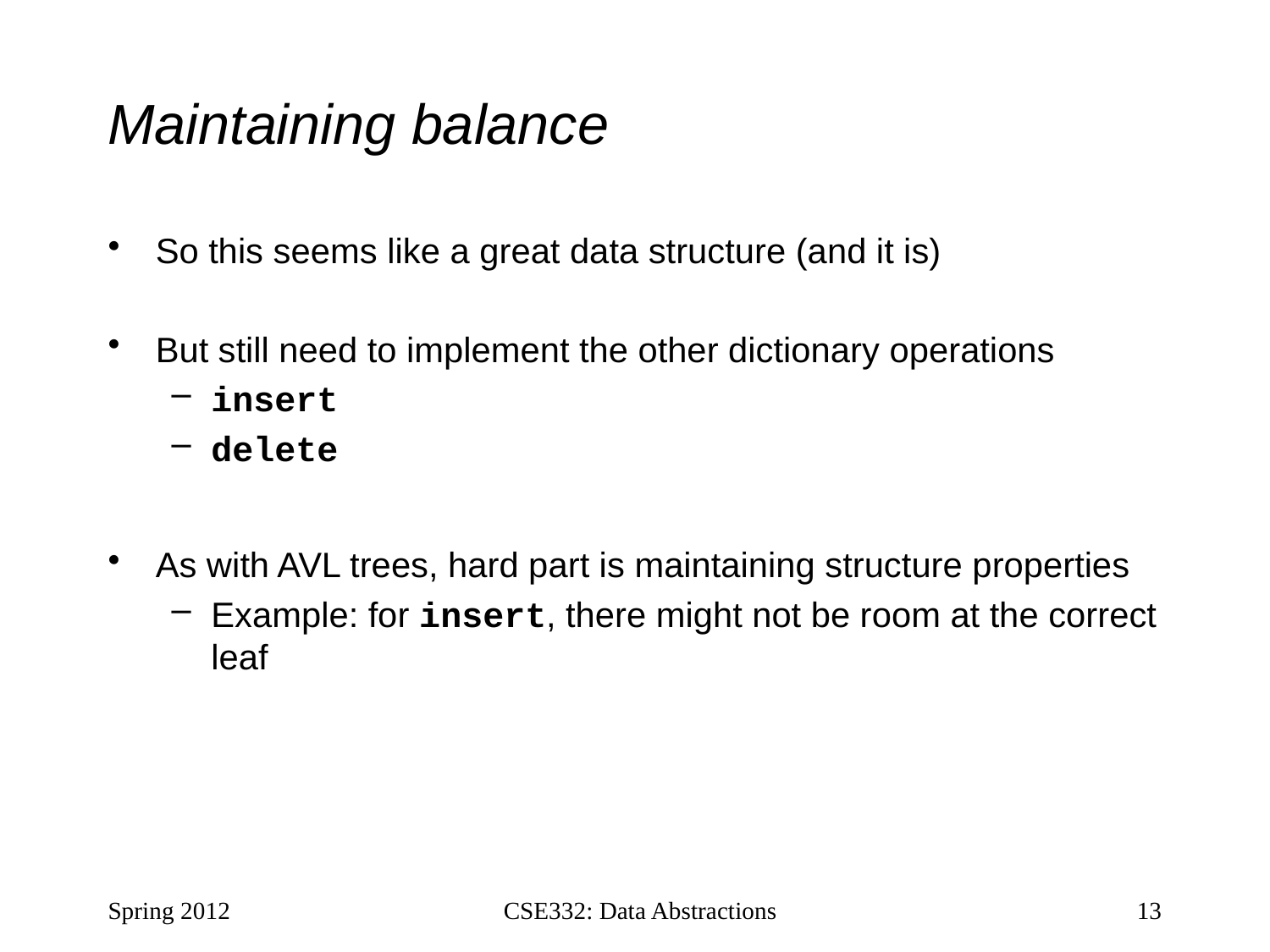

# Maintaining balance
So this seems like a great data structure (and it is)

But still need to implement the other dictionary operations
insert
delete

As with AVL trees, hard part is maintaining structure properties
Example: for insert, there might not be room at the correct leaf
Spring 2012
CSE332: Data Abstractions
13